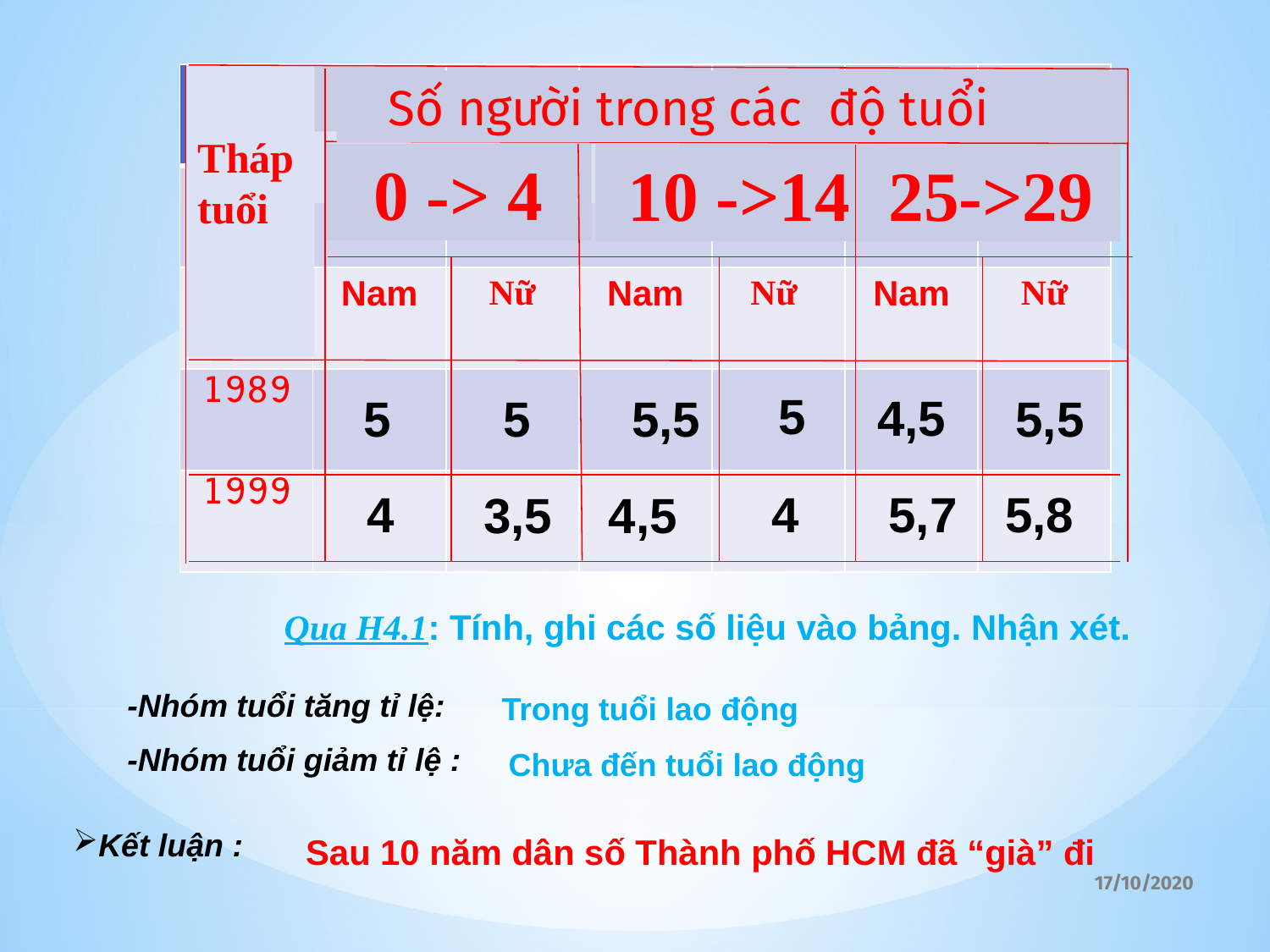

|  |  |  |  |  |  |  |
| --- | --- | --- | --- | --- | --- | --- |
|  |  |  |  |  |  |  |
|  | Nam | Nữ | Nam | Nữ | Nam | Nữ |
| 1989 |  |  |  |  |  |  |
| 1999 |  |  |  |  |  |  |

Tháp tuổi

   Số người trong các  độ tuổi
Soá ngöôøi trong caùc ñoä tuoåi
0 -> 4
10 ->14
25->29
5
 4,5
5
5
5,5
5,5
4
4
5,7
5,8
3,5
4,5
Qua H4.1: Tính, ghi các số liệu vào bảng. Nhận xét.
-Nhóm tuổi tăng tỉ lệ:
-Nhóm tuổi giảm tỉ lệ :
Trong tuổi lao động
Chưa đến tuổi lao động
Kết luận :
Sau 10 năm dân số Thành phố HCM đã “già” đi
17/10/2020